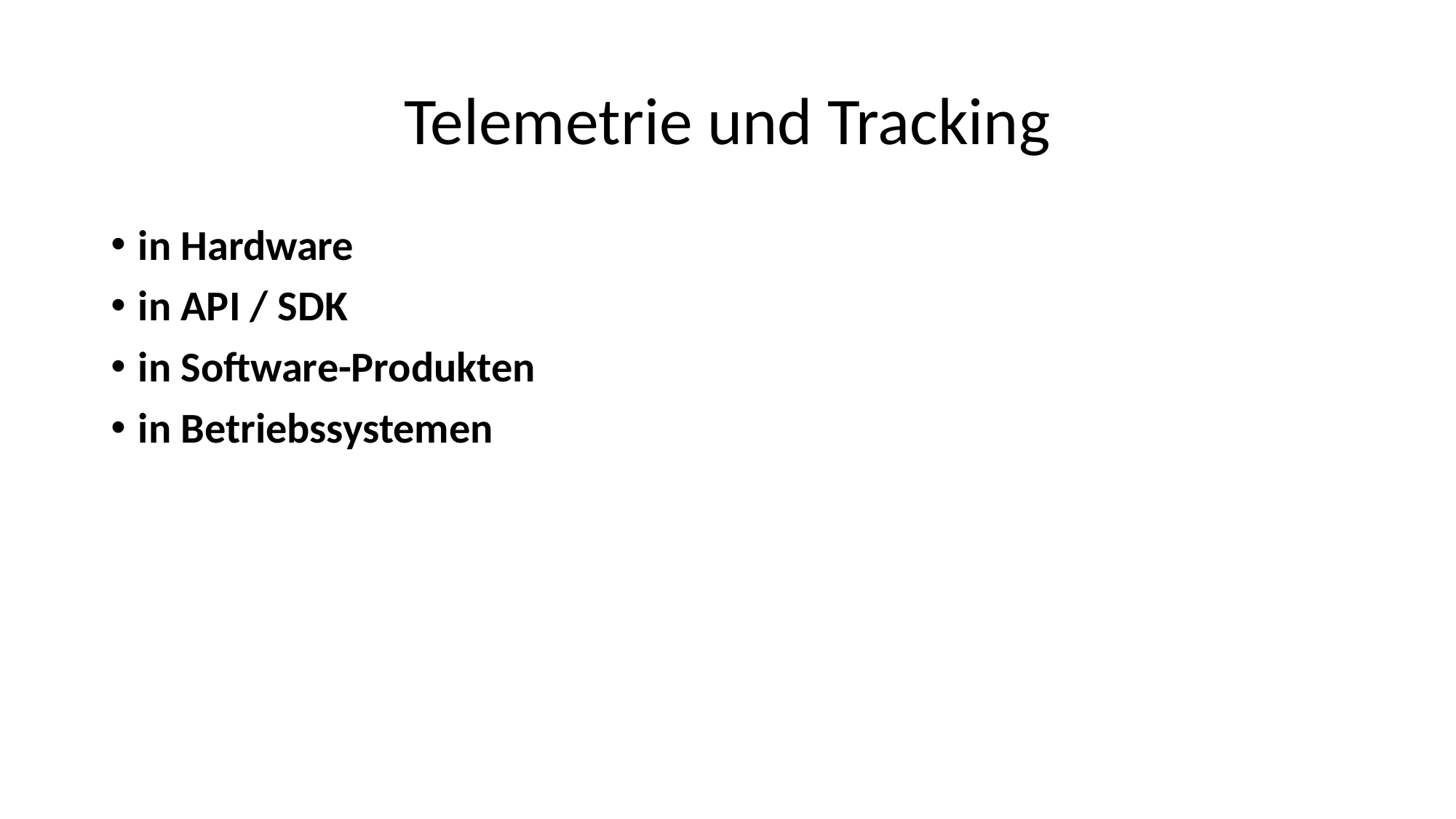

# Telemetrie und Tracking
in Hardware
in API / SDK
in Software-Produkten
in Betriebssystemen